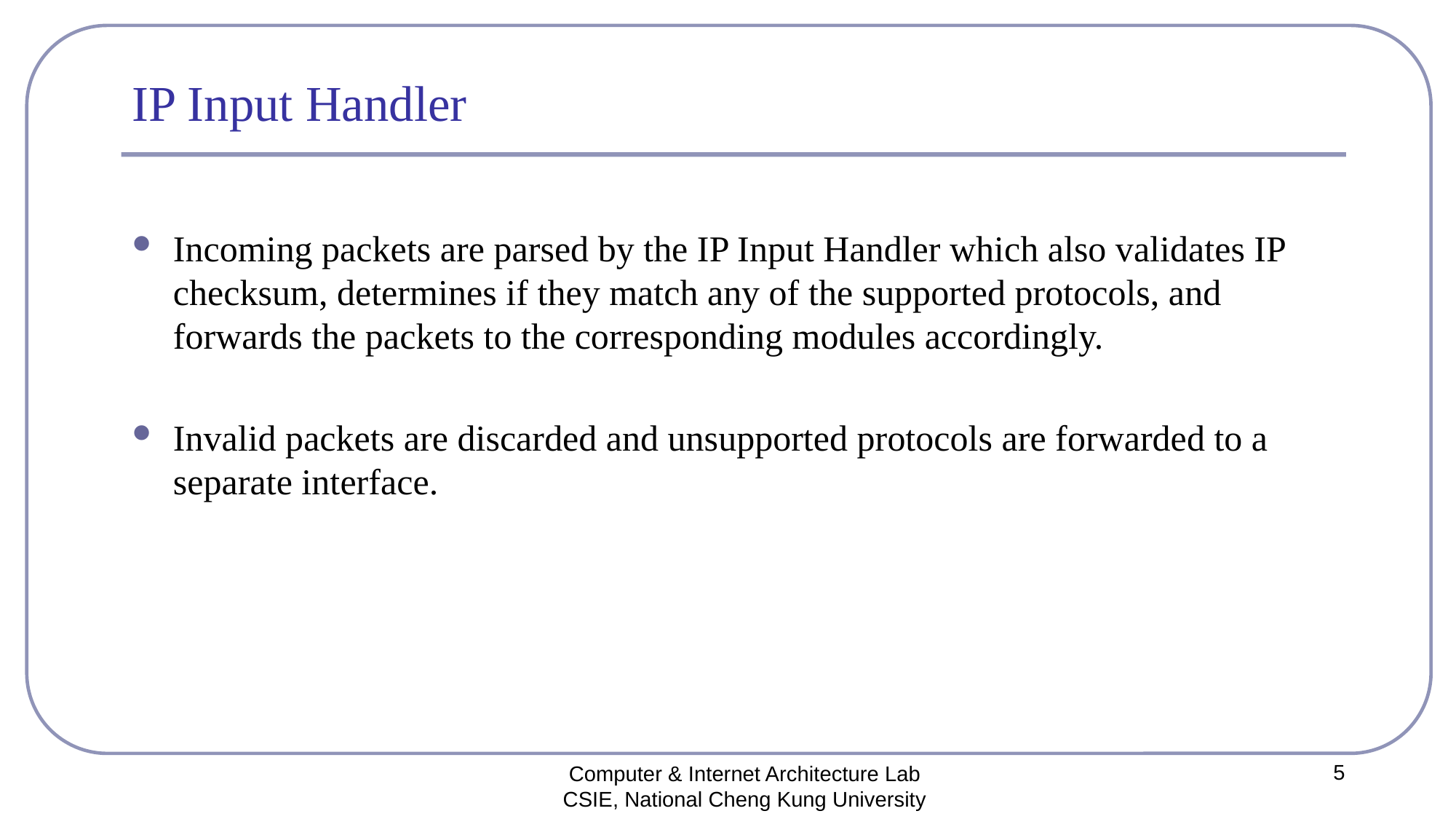

# IP Input Handler

Incoming packets are parsed by the IP Input Handler which also validates IP checksum, determines if they match any of the supported protocols, and forwards the packets to the corresponding modules accordingly.

Invalid packets are discarded and unsupported protocols are forwarded to a separate interface.
5
Computer & Internet Architecture Lab
CSIE, National Cheng Kung University